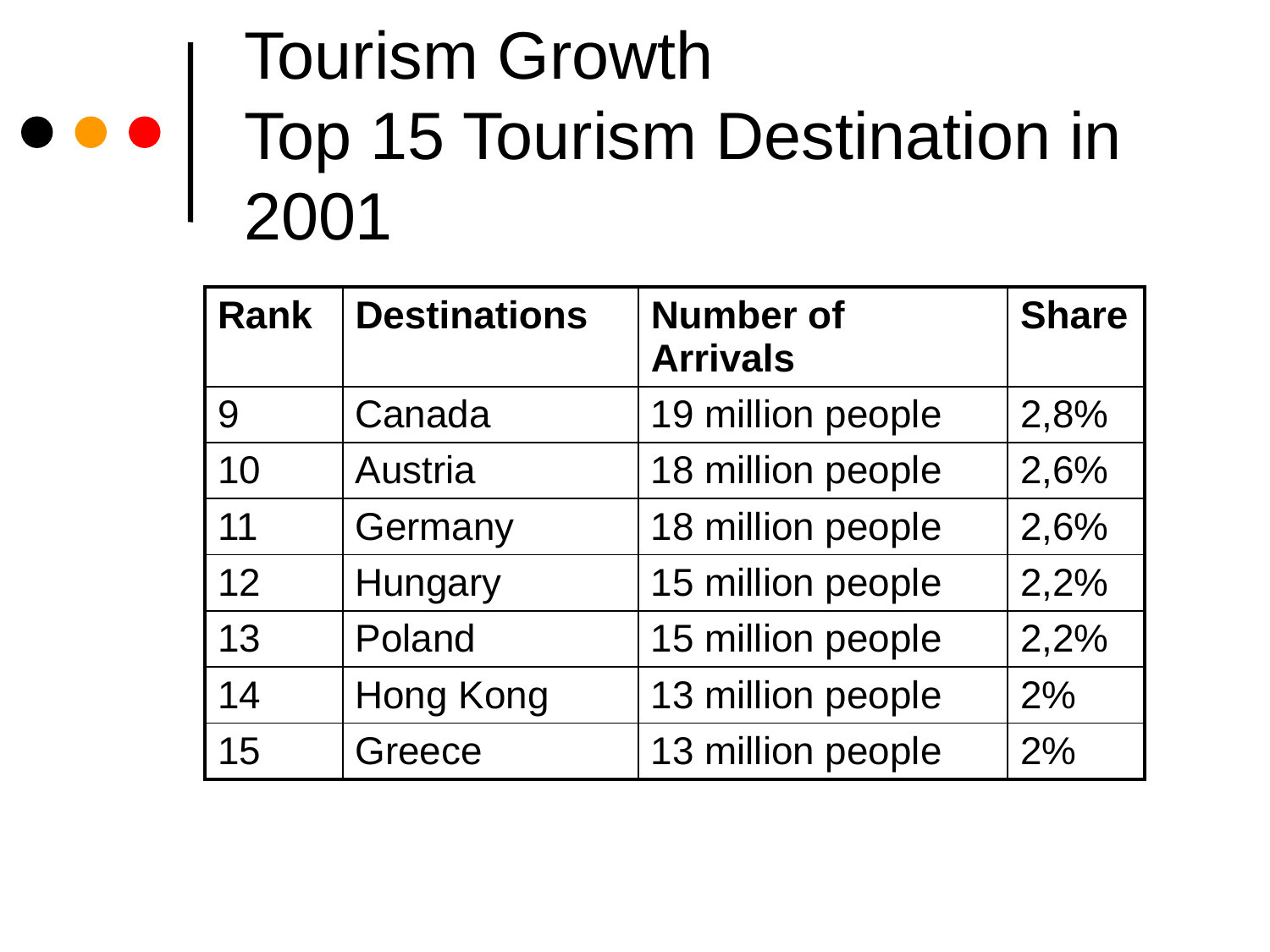

# Tourism Growth Top 15 Tourism Destination in 2001
| Rank | Destinations | Number of Arrivals | Share |
| --- | --- | --- | --- |
| 9 | Canada | 19 million people | 2,8% |
| 10 | Austria | 18 million people | 2,6% |
| 11 | Germany | 18 million people | 2,6% |
| 12 | Hungary | 15 million people | 2,2% |
| 13 | Poland | 15 million people | 2,2% |
| 14 | Hong Kong | 13 million people | 2% |
| 15 | Greece | 13 million people | 2% |